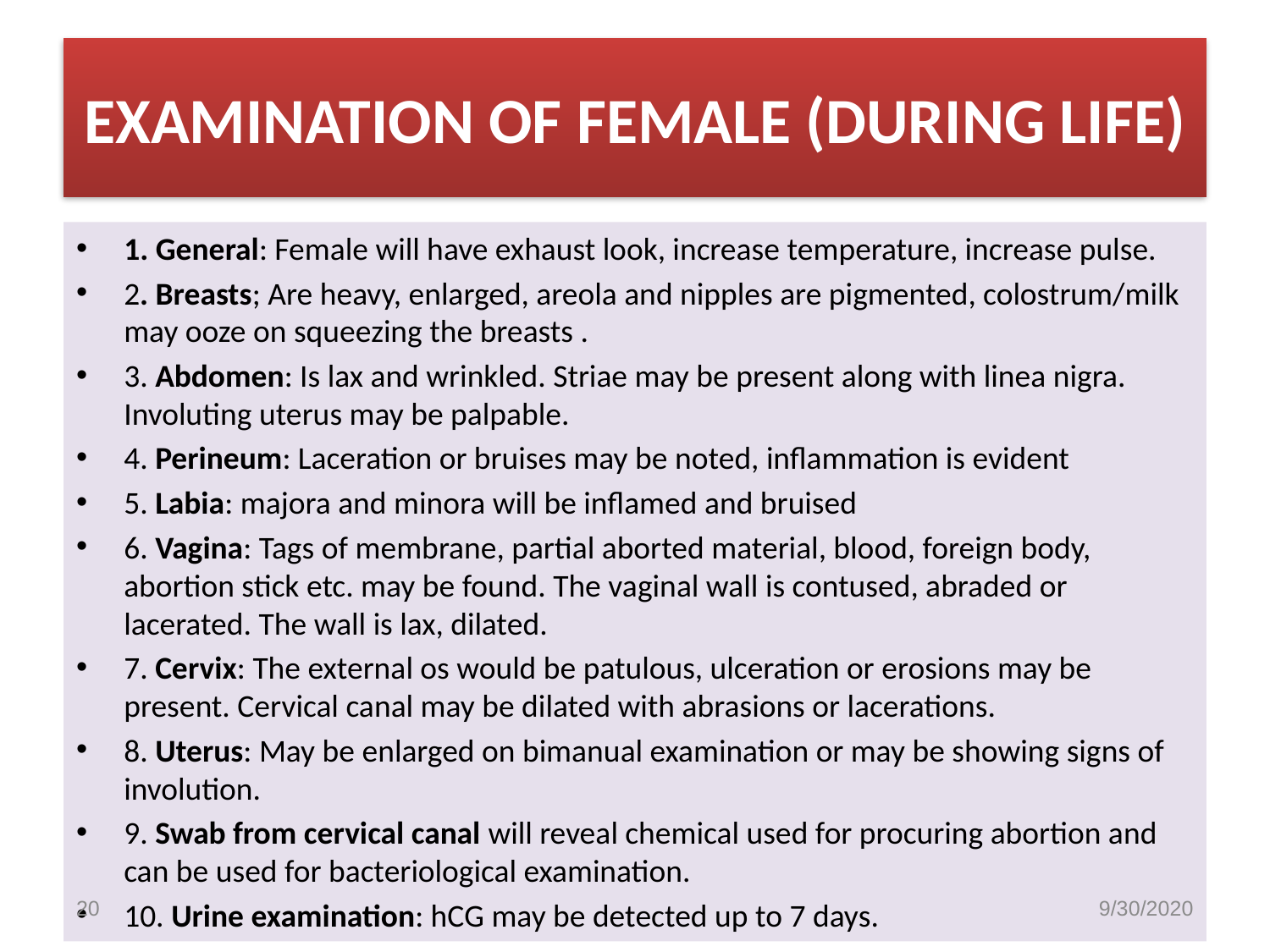

# EXAMINATION OF FEMALE (DURING LIFE)
1. General: Female will have exhaust look, increase temperature, increase pulse.
2. Breasts; Are heavy, enlarged, areola and nipples are pigmented, colostrum/milk may ooze on squeezing the breasts .
3. Abdomen: Is lax and wrinkled. Striae may be present along with linea nigra. Involuting uterus may be palpable.
4. Perineum: Laceration or bruises may be noted, inflammation is evident
5. Labia: majora and minora will be inflamed and bruised
6. Vagina: Tags of membrane, partial aborted material, blood, foreign body, abortion stick etc. may be found. The vaginal wall is contused, abraded or lacerated. The wall is lax, dilated.
7. Cervix: The external os would be patulous, ulceration or erosions may be present. Cervical canal may be dilated with abrasions or lacerations.
8. Uterus: May be enlarged on bimanual examination or may be showing signs of involution.
9. Swab from cervical canal will reveal chemical used for procuring abortion and can be used for bacteriological examination.
10. Urine examination: hCG may be detected up to 7 days.

20

9/30/2020